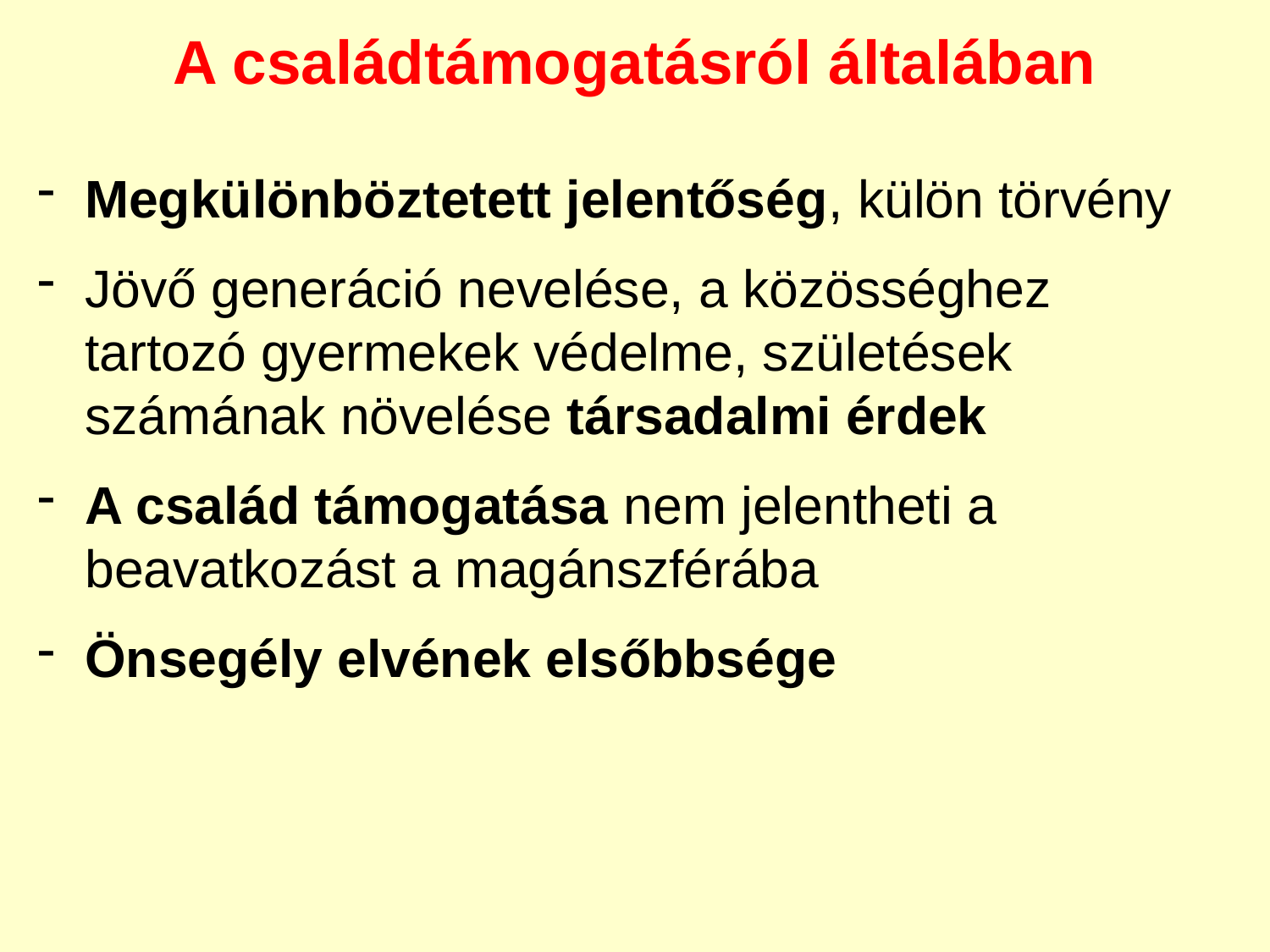

A családtámogatásról általában
Megkülönböztetett jelentőség, külön törvény
Jövő generáció nevelése, a közösséghez tartozó gyermekek védelme, születések számának növelése társadalmi érdek
A család támogatása nem jelentheti a beavatkozást a magánszférába
Önsegély elvének elsőbbsége